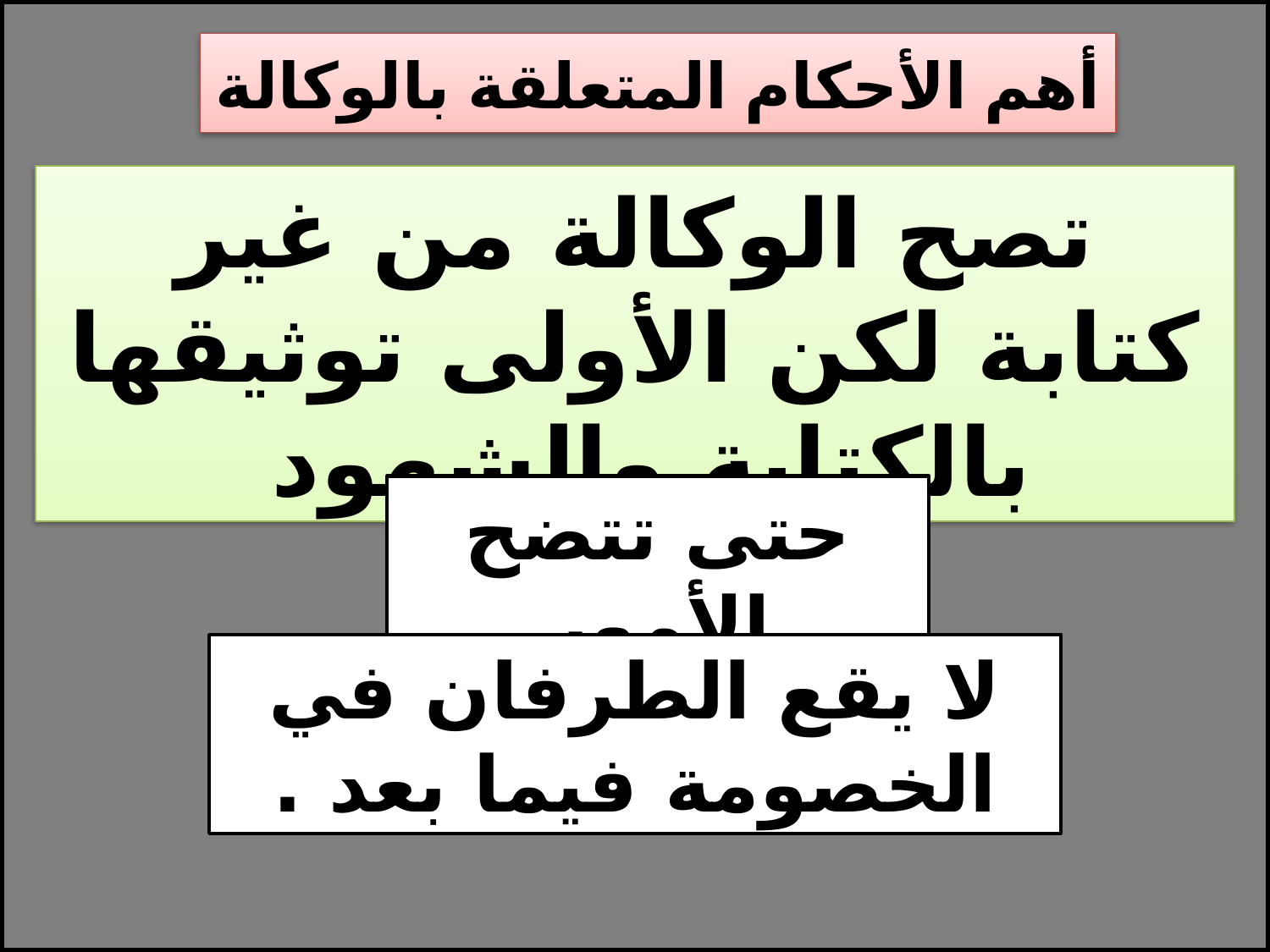

أهم الأحكام المتعلقة بالوكالة
تصح الوكالة من غير كتابة لكن الأولى توثيقها بالكتابة والشهود
حتى تتضح الأمور
لا يقع الطرفان في الخصومة فيما بعد .